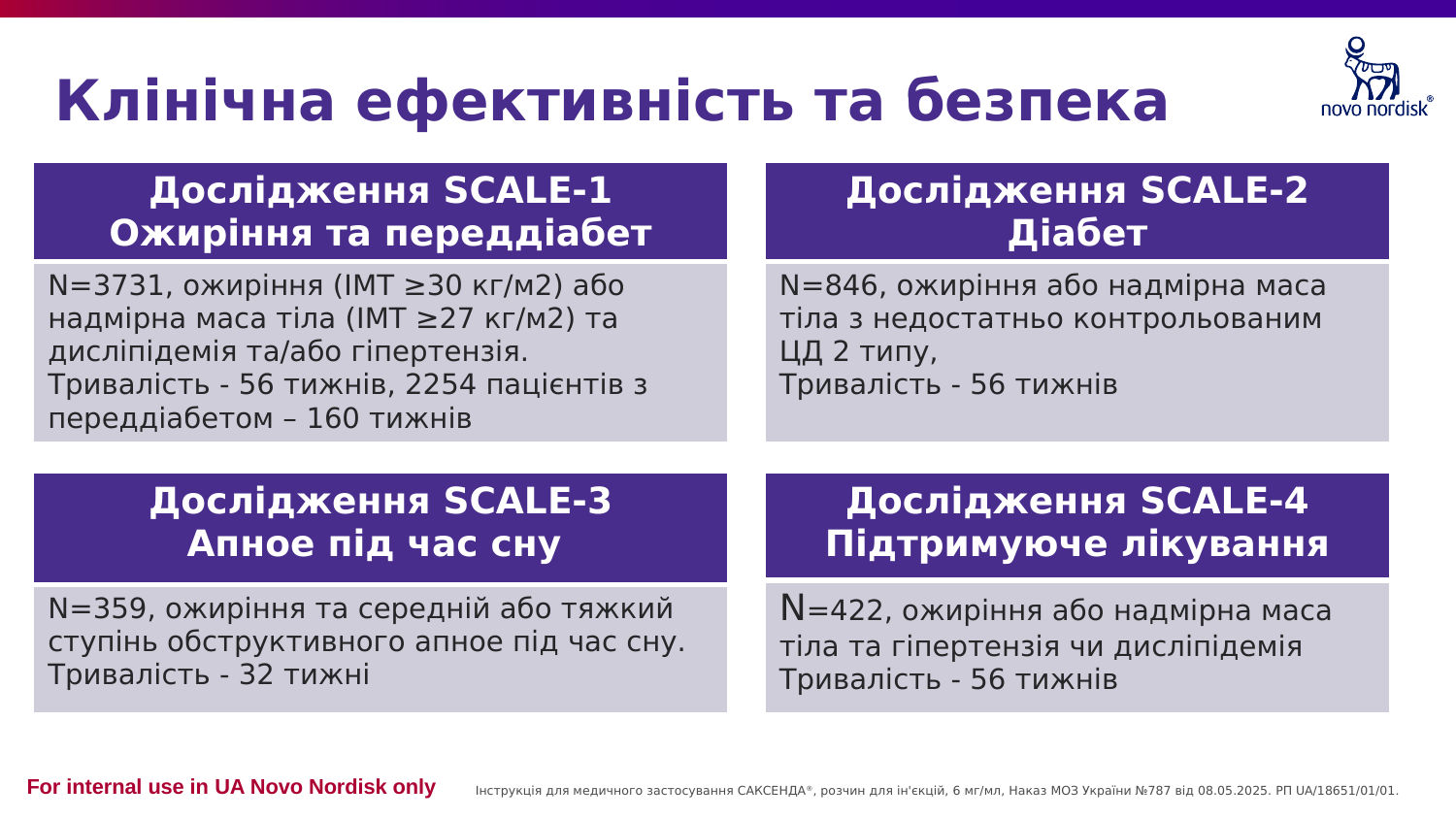

# Клінічна ефективність та безпека
| Дослідження SCALE-1 Ожиріння та переддіабет |
| --- |
| N=3731, ожиріння (ІМТ ≥30 кг/м2) або надмірна маса тіла (ІМТ ≥27 кг/м2) та дисліпідемія та/або гіпертензія. Тривалість - 56 тижнів, 2254 пацієнтів з переддіабетом – 160 тижнів |
| Дослідження SCALE-2 Діабет |
| --- |
| N=846, ожиріння або надмірна маса тіла з недостатньо контрольованим ЦД 2 типу, Тривалість - 56 тижнів |
| Дослідження SCALE-3 Апное під час сну |
| --- |
| N=359, ожиріння та середній або тяжкий ступінь обструктивного апное під час сну. Тривалість - 32 тижні |
| Дослідження SCALE-4 Підтримуюче лікування |
| --- |
| N=422, ожиріння або надмірна маса тіла та гіпертензія чи дисліпідемія Тривалість - 56 тижнів |